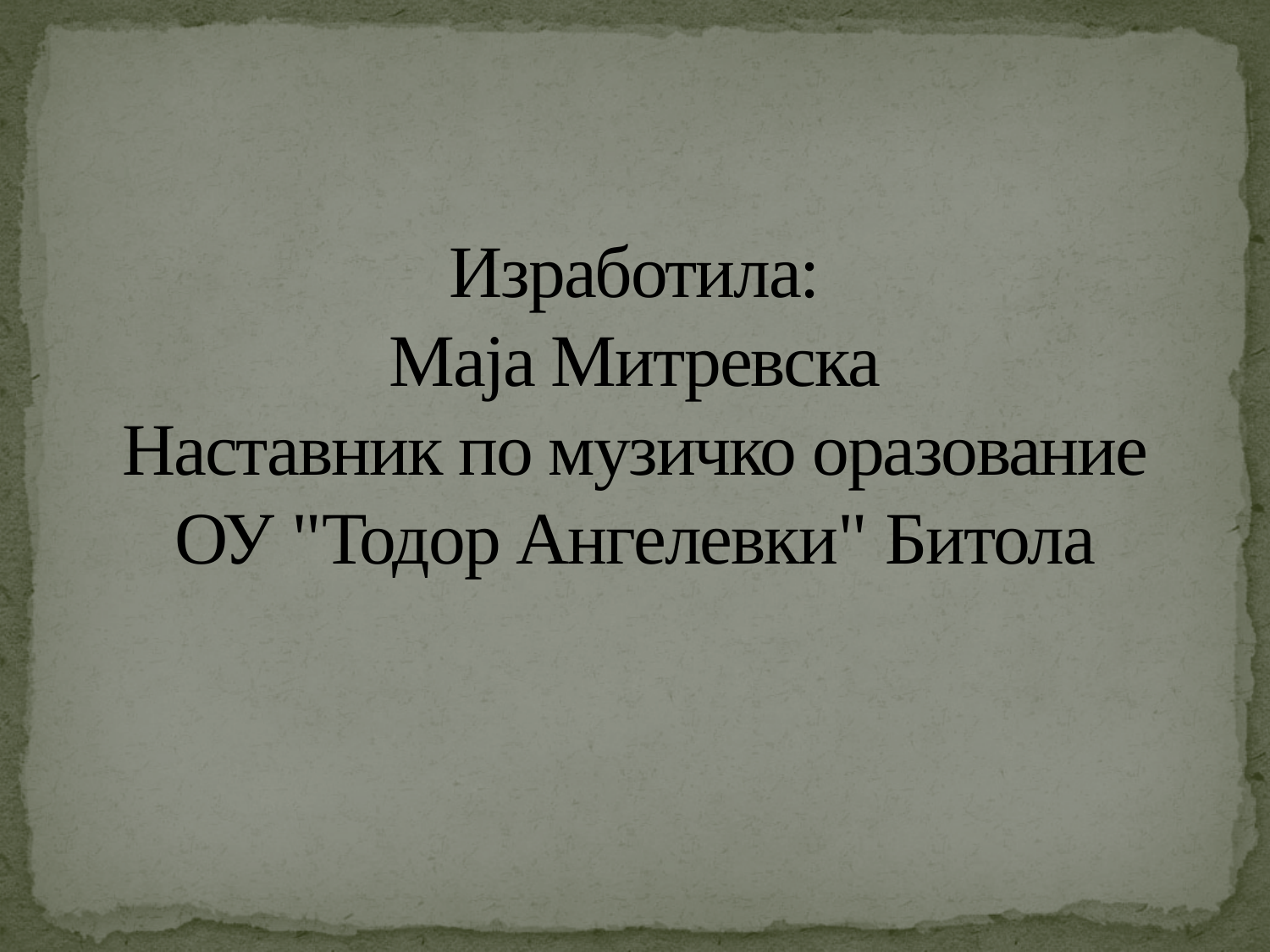

# Изработила: Маја Митревска Наставник по музичко оразование ОУ "Тодор Ангелевки" Битола